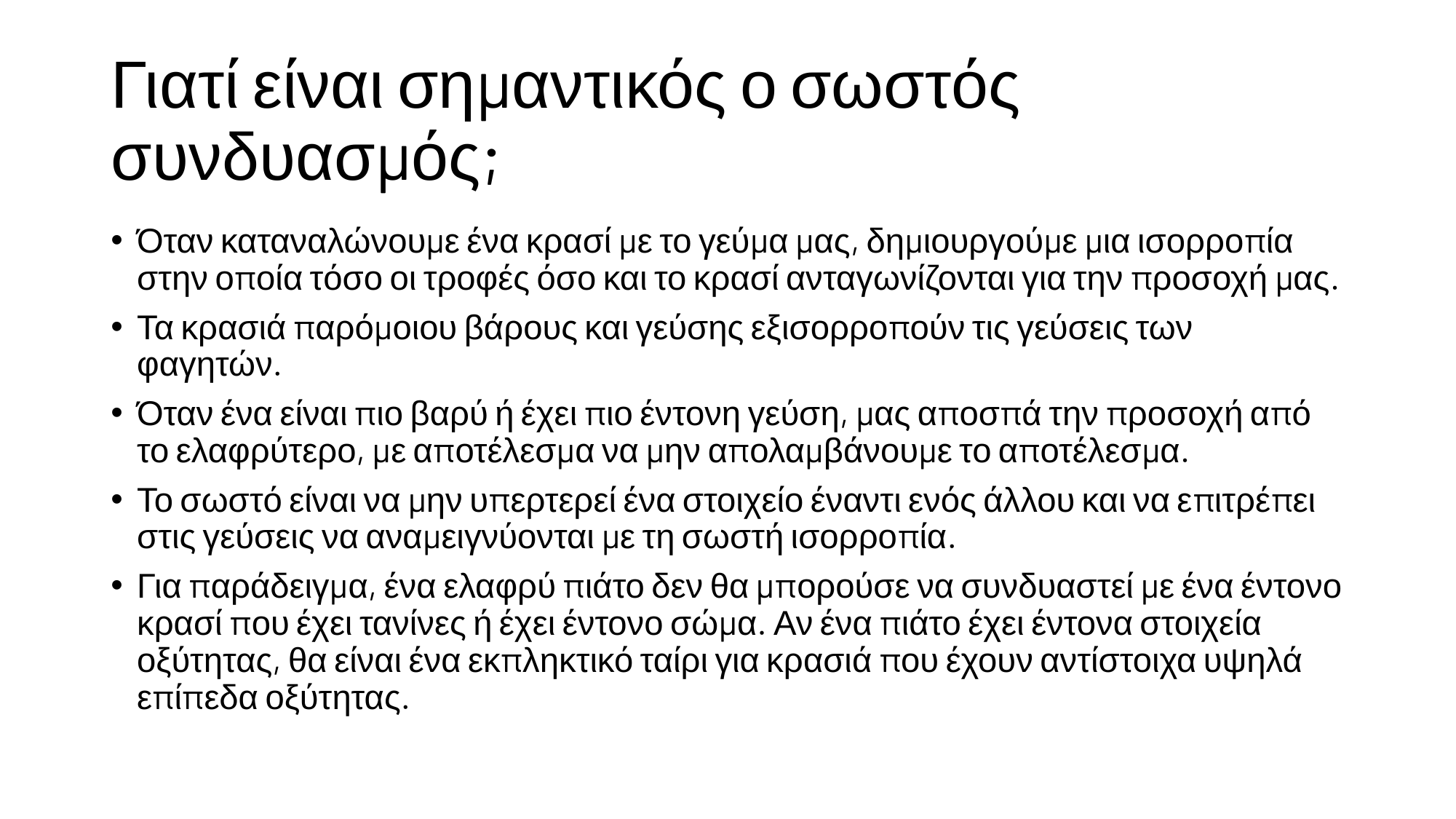

# Γιατί είναι σημαντικός ο σωστός συνδυασμός;
Όταν καταναλώνουμε ένα κρασί με το γεύμα μας, δημιουργούμε μια ισορροπία στην οποία τόσο οι τροφές όσο και το κρασί ανταγωνίζονται για την προσοχή μας.
Τα κρασιά παρόμοιου βάρους και γεύσης εξισορροπούν τις γεύσεις των φαγητών.
Όταν ένα είναι πιο βαρύ ή έχει πιο έντονη γεύση, μας αποσπά την προσοχή από το ελαφρύτερο, με αποτέλεσμα να μην απολαμβάνουμε το αποτέλεσμα.
Το σωστό είναι να μην υπερτερεί ένα στοιχείο έναντι ενός άλλου και να επιτρέπει στις γεύσεις να αναμειγνύονται με τη σωστή ισορροπία.
Για παράδειγμα, ένα ελαφρύ πιάτο δεν θα μπορούσε να συνδυαστεί με ένα έντονο κρασί που έχει τανίνες ή έχει έντονο σώμα. Αν ένα πιάτο έχει έντονα στοιχεία οξύτητας, θα είναι ένα εκπληκτικό ταίρι για κρασιά που έχουν αντίστοιχα υψηλά επίπεδα οξύτητας.